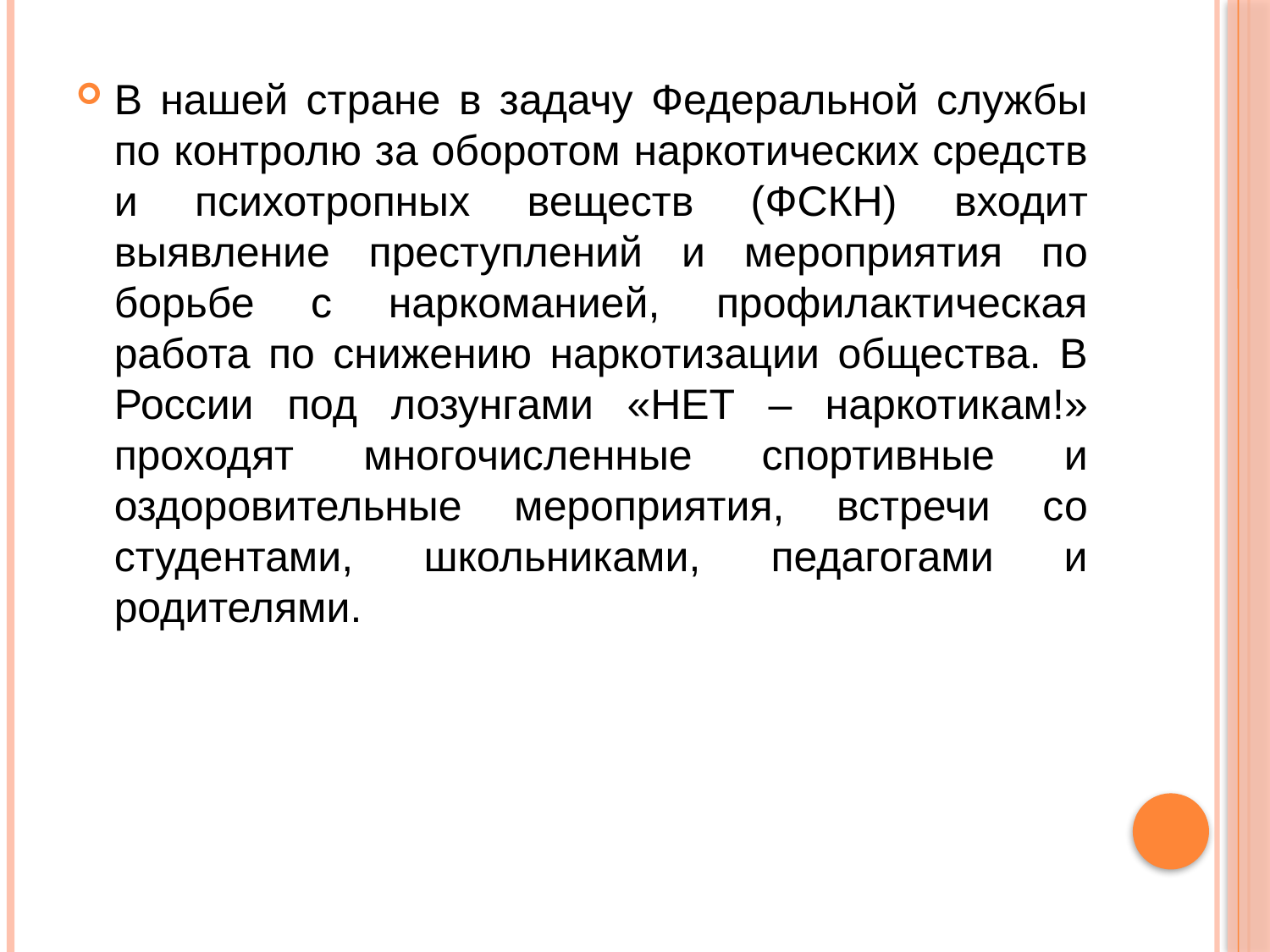

В нашей стране в задачу Федеральной службы по контролю за оборотом наркотических средств и психотропных веществ (ФСКН) входит выявление преступлений и мероприятия по борьбе с наркоманией, профилактическая работа по снижению наркотизации общества. В России под лозунгами «НЕТ – наркотикам!» проходят многочисленные спортивные и оздоровительные мероприятия, встречи со студентами, школьниками, педагогами и родителями.